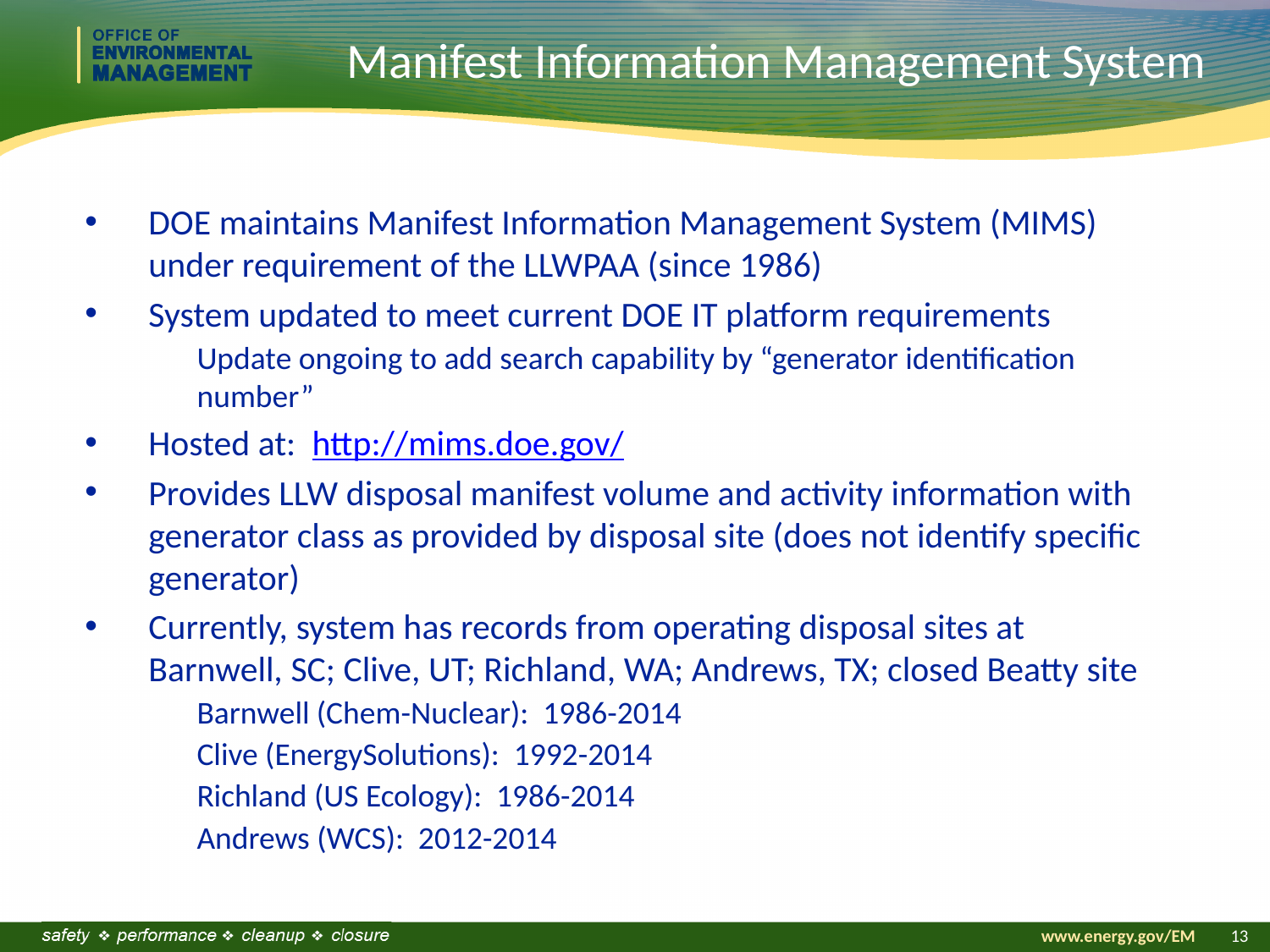

# Manifest Information Management System
DOE maintains Manifest Information Management System (MIMS) under requirement of the LLWPAA (since 1986)
System updated to meet current DOE IT platform requirements
Update ongoing to add search capability by “generator identification number”
Hosted at:  http://mims.doe.gov/
Provides LLW disposal manifest volume and activity information with generator class as provided by disposal site (does not identify specific generator)
Currently, system has records from operating disposal sites at Barnwell, SC; Clive, UT; Richland, WA; Andrews, TX; closed Beatty site
Barnwell (Chem-Nuclear):  1986-2014
Clive (EnergySolutions):  1992-2014
Richland (US Ecology):  1986-2014
Andrews (WCS):  2012-2014